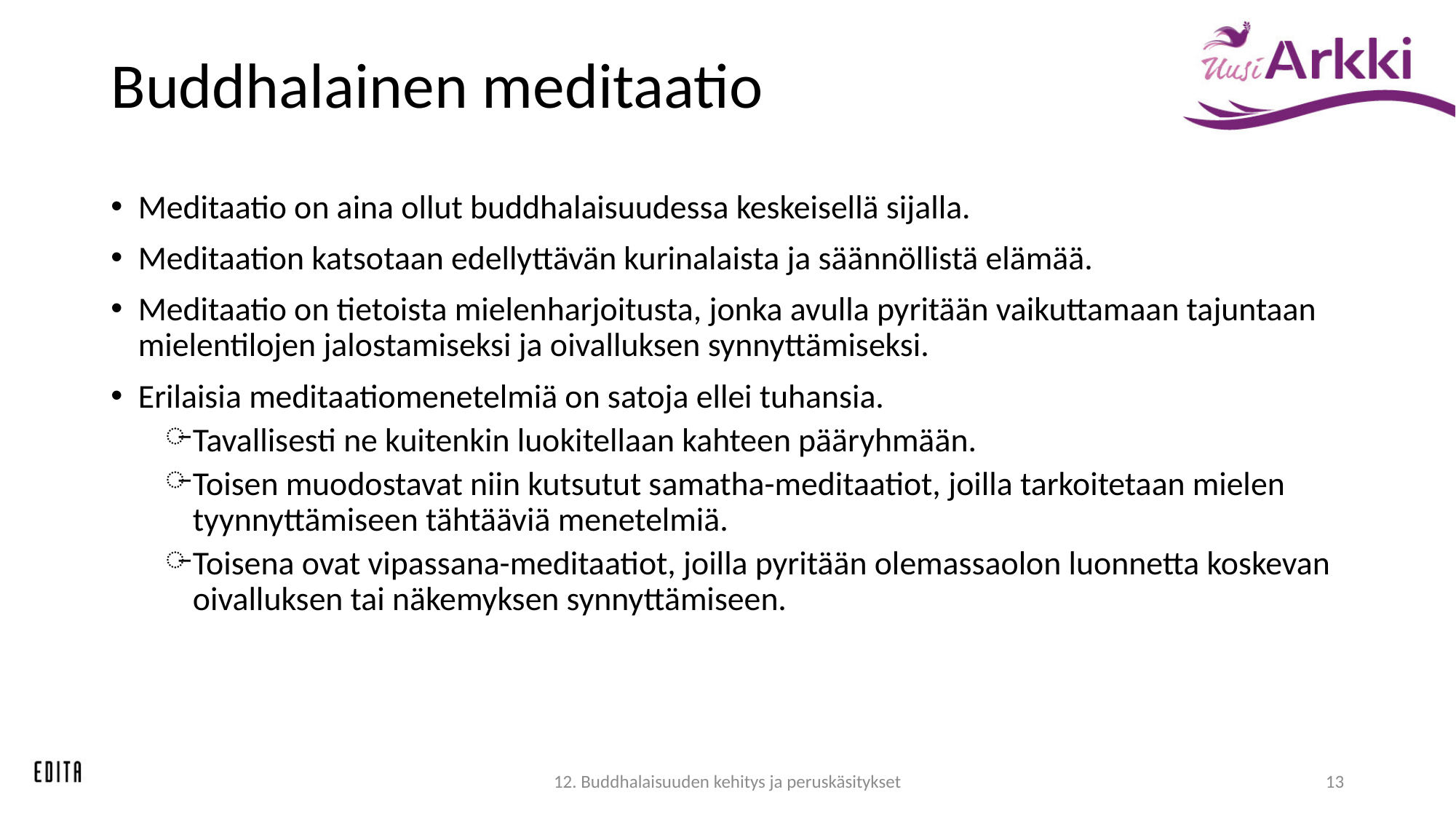

# Buddhalainen meditaatio
Meditaatio on aina ollut buddhalaisuudessa keskeisellä sijalla.
Meditaation katsotaan edellyttävän kurinalaista ja säännöllistä elämää.
Meditaatio on tietoista mielenharjoitusta, jonka avulla pyritään vaikuttamaan tajuntaan mielentilojen jalostamiseksi ja oivalluksen synnyttämiseksi.
Erilaisia meditaatiomenetelmiä on satoja ellei tuhansia.
Tavallisesti ne kuitenkin luokitellaan kahteen pääryhmään.
Toisen muodostavat niin kutsutut samatha-meditaatiot, joilla tarkoitetaan mielen tyynnyttämiseen tähtääviä menetelmiä.
Toisena ovat vipassana-meditaatiot, joilla pyritään olemassaolon luonnetta koskevan oivalluksen tai näkemyksen synnyttämiseen.
12. Buddhalaisuuden kehitys ja peruskäsitykset
13